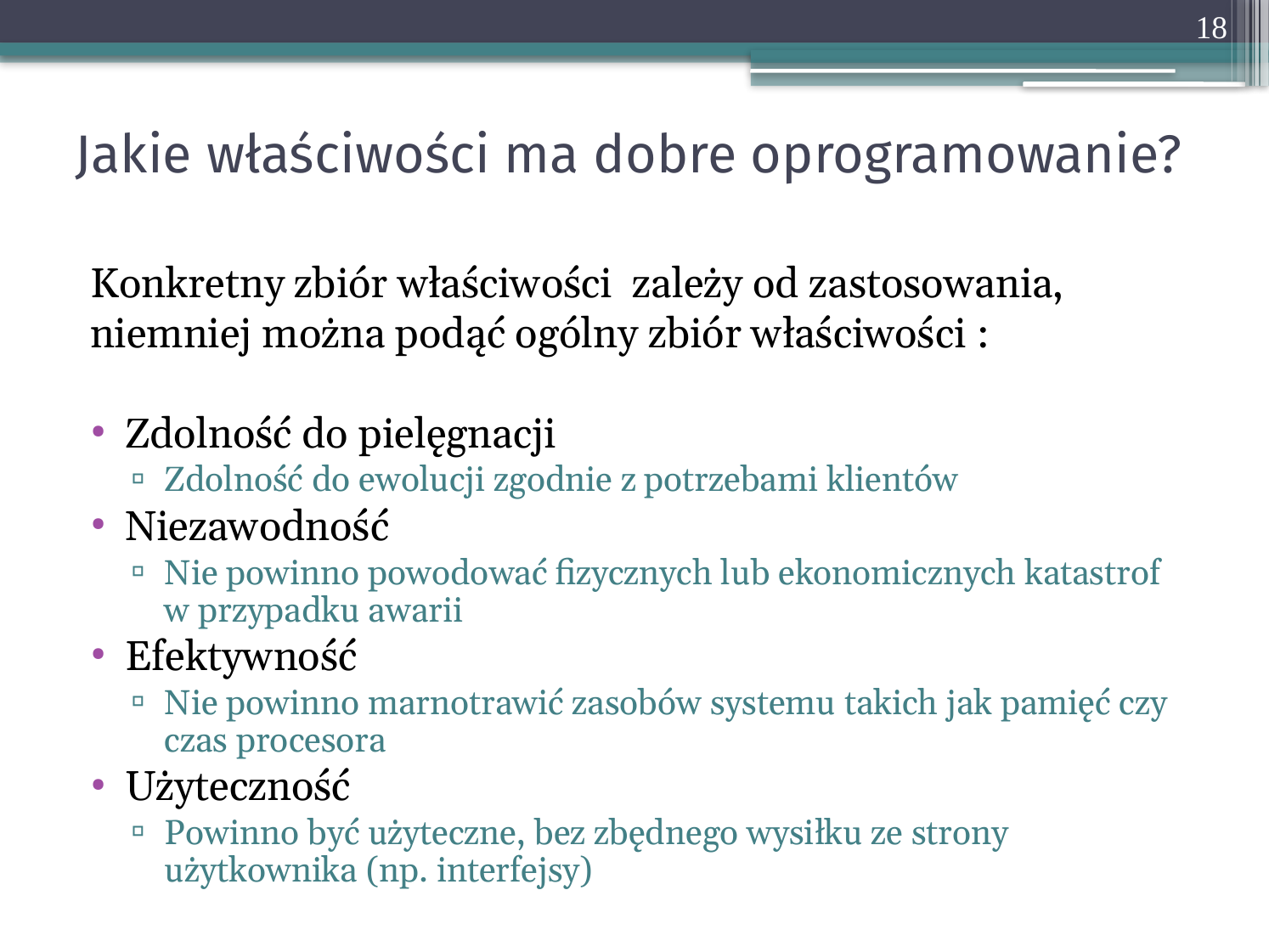

18
# Jakie właściwości ma dobre oprogramowanie?

Konkretny zbiór właściwości  zależy od zastosowania,
niemniej można podąć ogólny zbiór właściwości :

Zdolność do pielęgnacji
Zdolność do ewolucji zgodnie z potrzebami klientów
Niezawodność
Nie powinno powodować fizycznych lub ekonomicznych katastrof w przypadku awarii
Efektywność
Nie powinno marnotrawić zasobów systemu takich jak pamięć czy czas procesora
Użyteczność
Powinno być użyteczne, bez zbędnego wysiłku ze strony użytkownika (np. interfejsy)